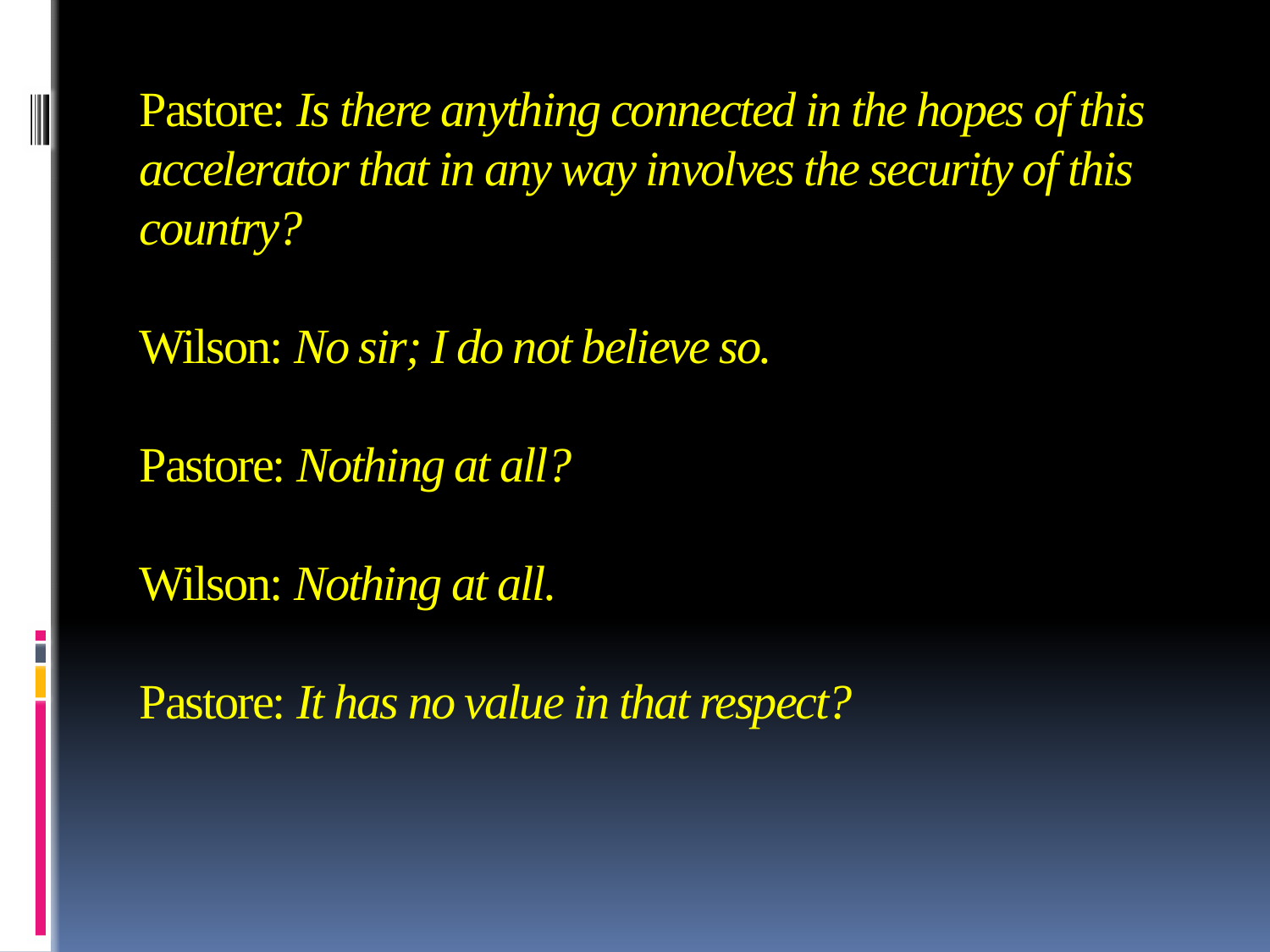

# Pastore: Is there anything connected in the hopes of this accelerator that in any way involves the security of this country? Wilson: No sir; I do not believe so. Pastore: Nothing at all? Wilson: Nothing at all. Pastore: It has no value in that respect?